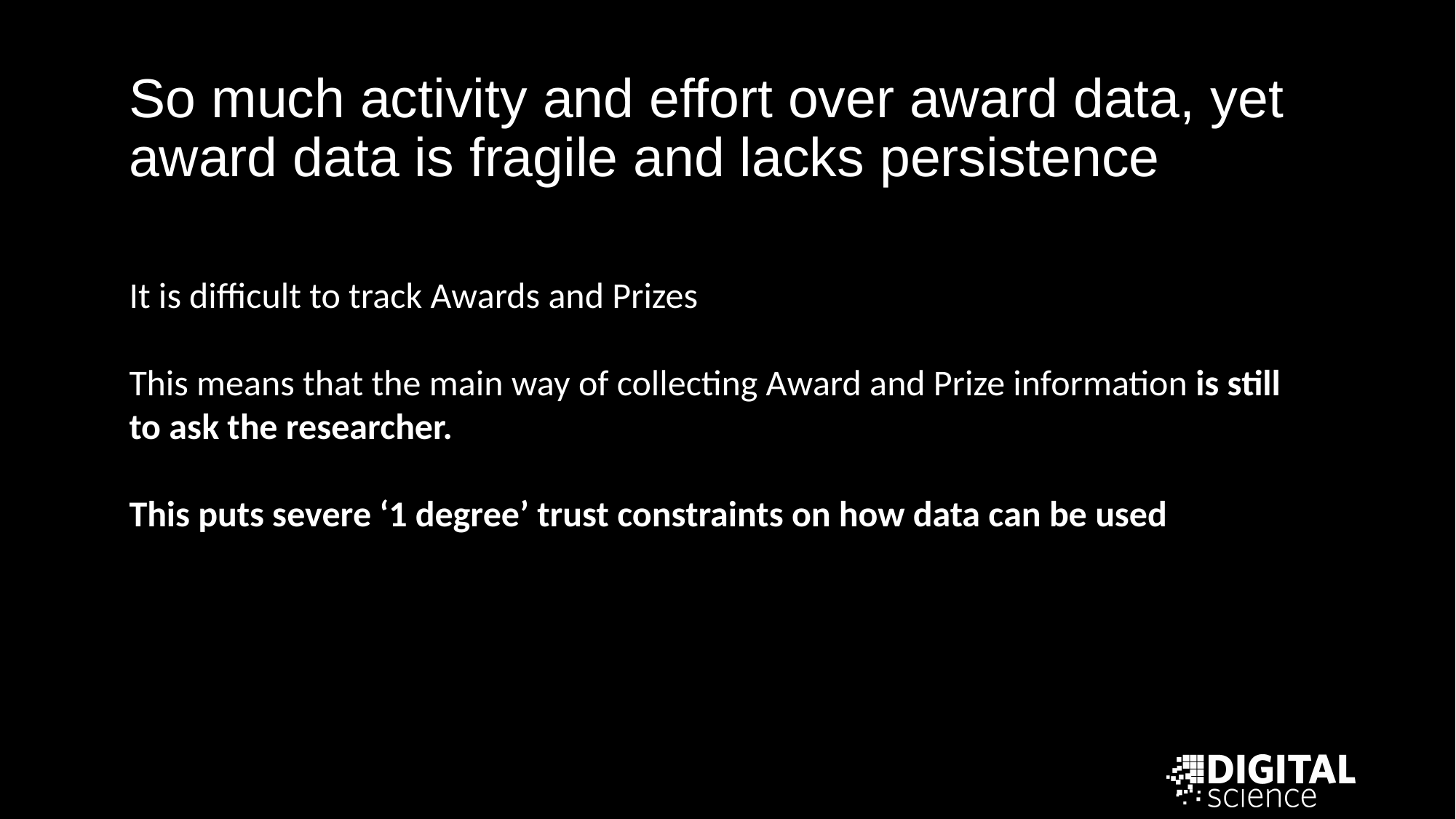

So much activity and effort over award data, yet award data is fragile and lacks persistence
It is difficult to track Awards and Prizes

This means that the main way of collecting Award and Prize information is still to ask the researcher.

This puts severe ‘1 degree’ trust constraints on how data can be used